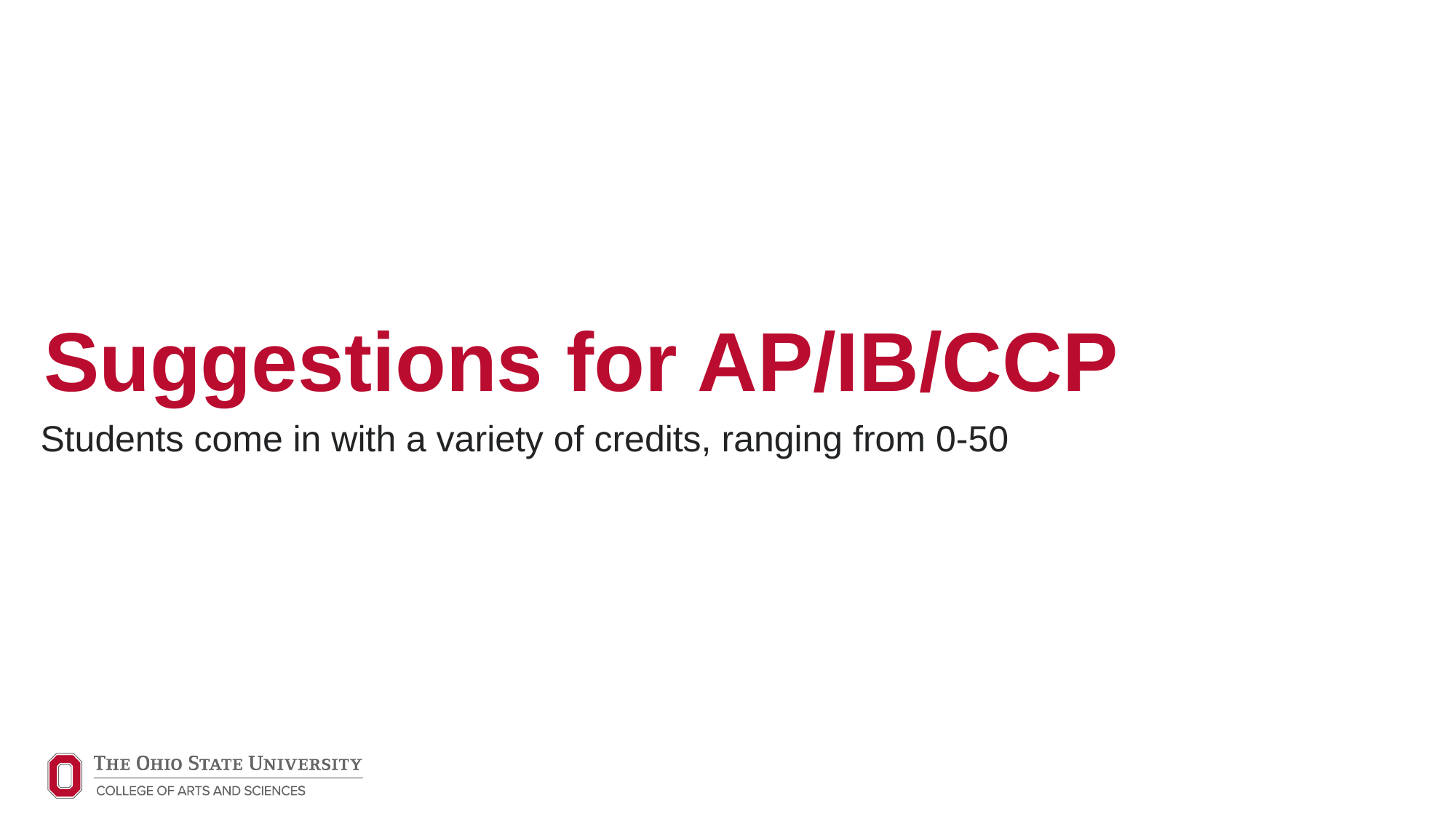

# Suggestions for AP/IB/CCP
Students come in with a variety of credits, ranging from 0-50